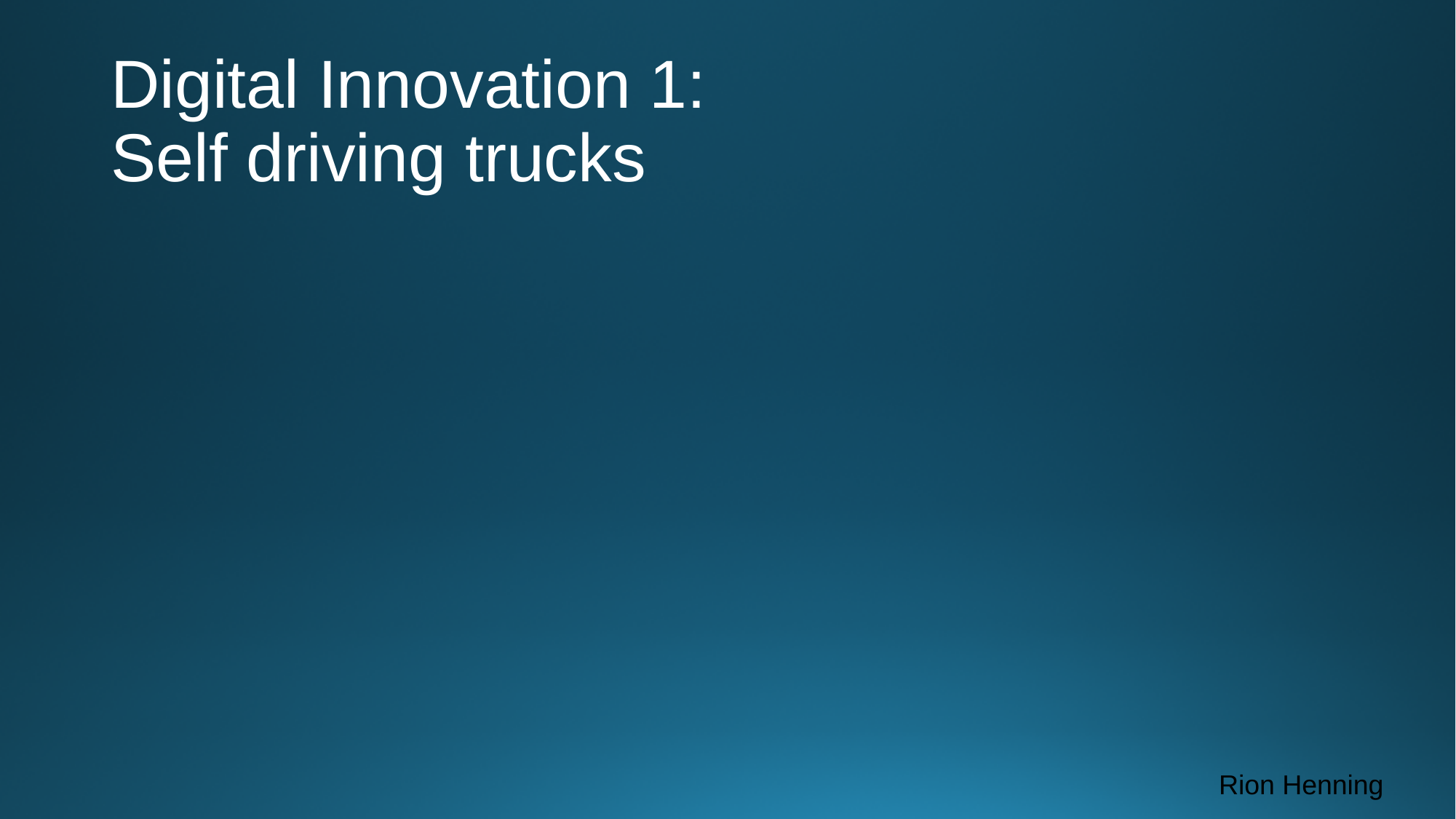

# Digital Innovation 1: Self driving trucks

Rion Henning